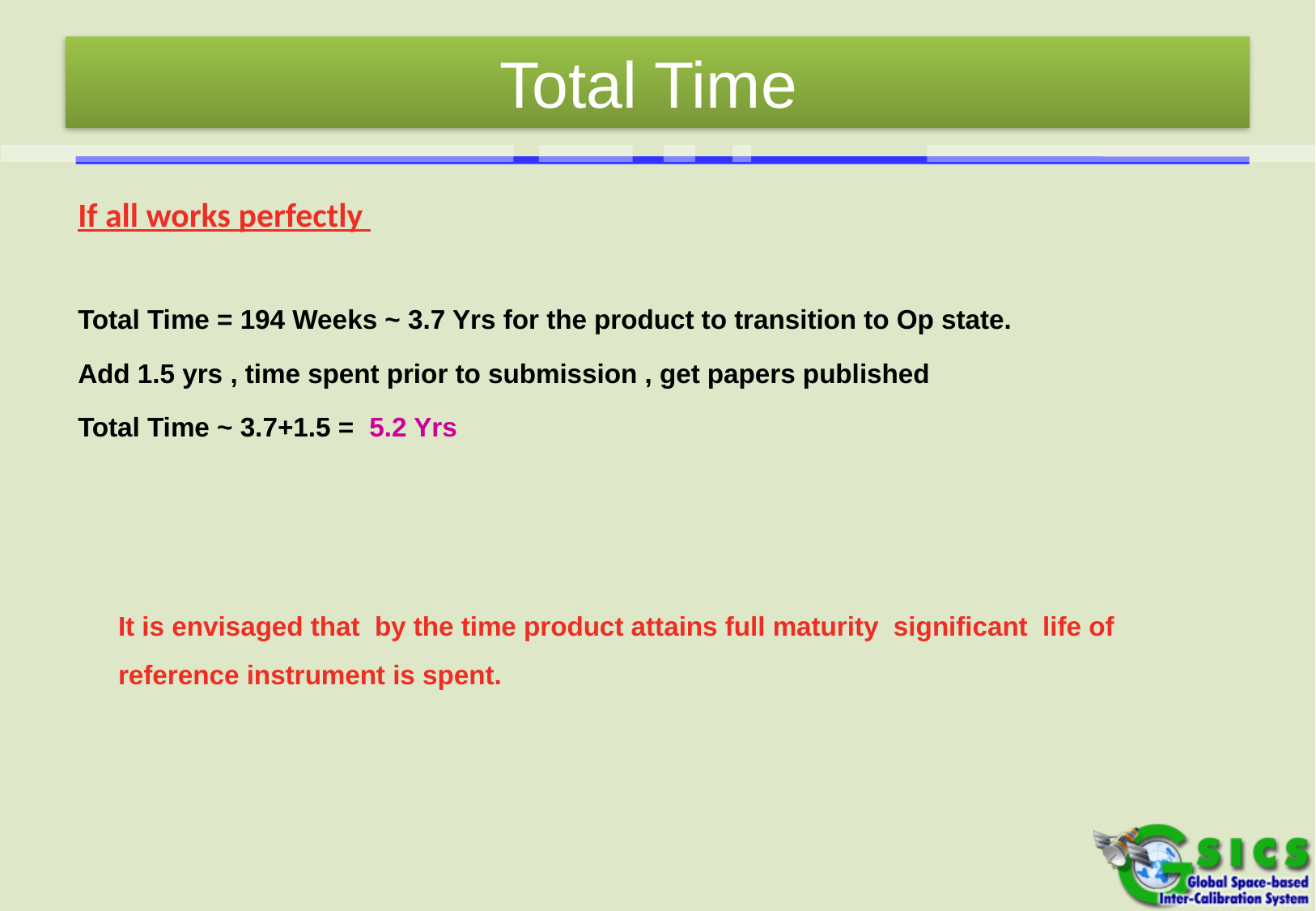

# Total Time
If all works perfectly

Total Time = 194 Weeks ~ 3.7 Yrs for the product to transition to Op state.
Add 1.5 yrs , time spent prior to submission , get papers published
Total Time ~ 3.7+1.5 =  5.2 Yrs

It is envisaged that  by the time product attains full maturity  significant  life of reference instrument is spent.